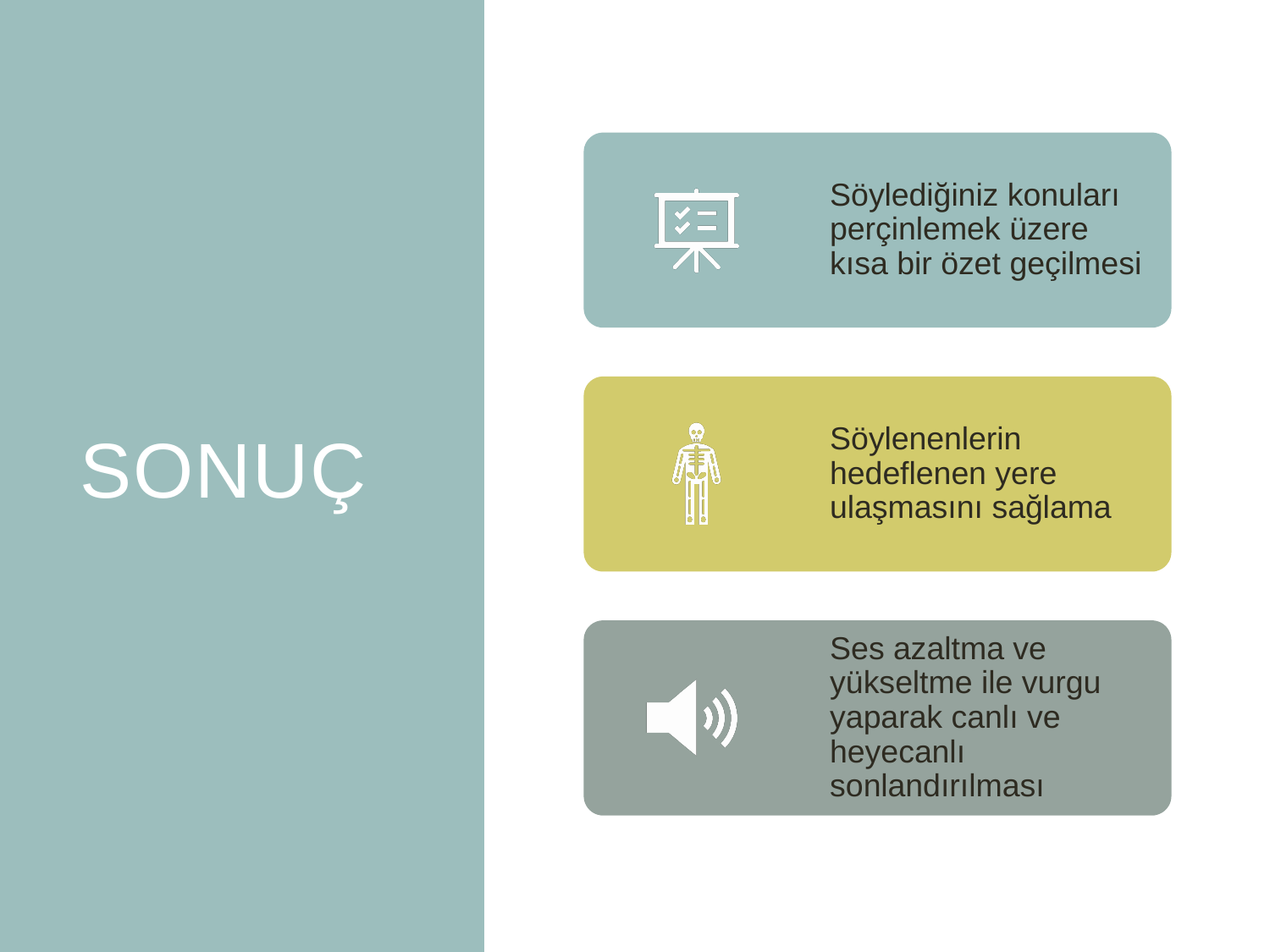

# Sonuç
Söylediğiniz konuları perçinlemek üzere kısa bir özet geçilmesi
Söylenenlerin hedeflenen yere ulaşmasını sağlama
Ses azaltma ve yükseltme ile vurgu yaparak canlı ve heyecanlı sonlandırılması